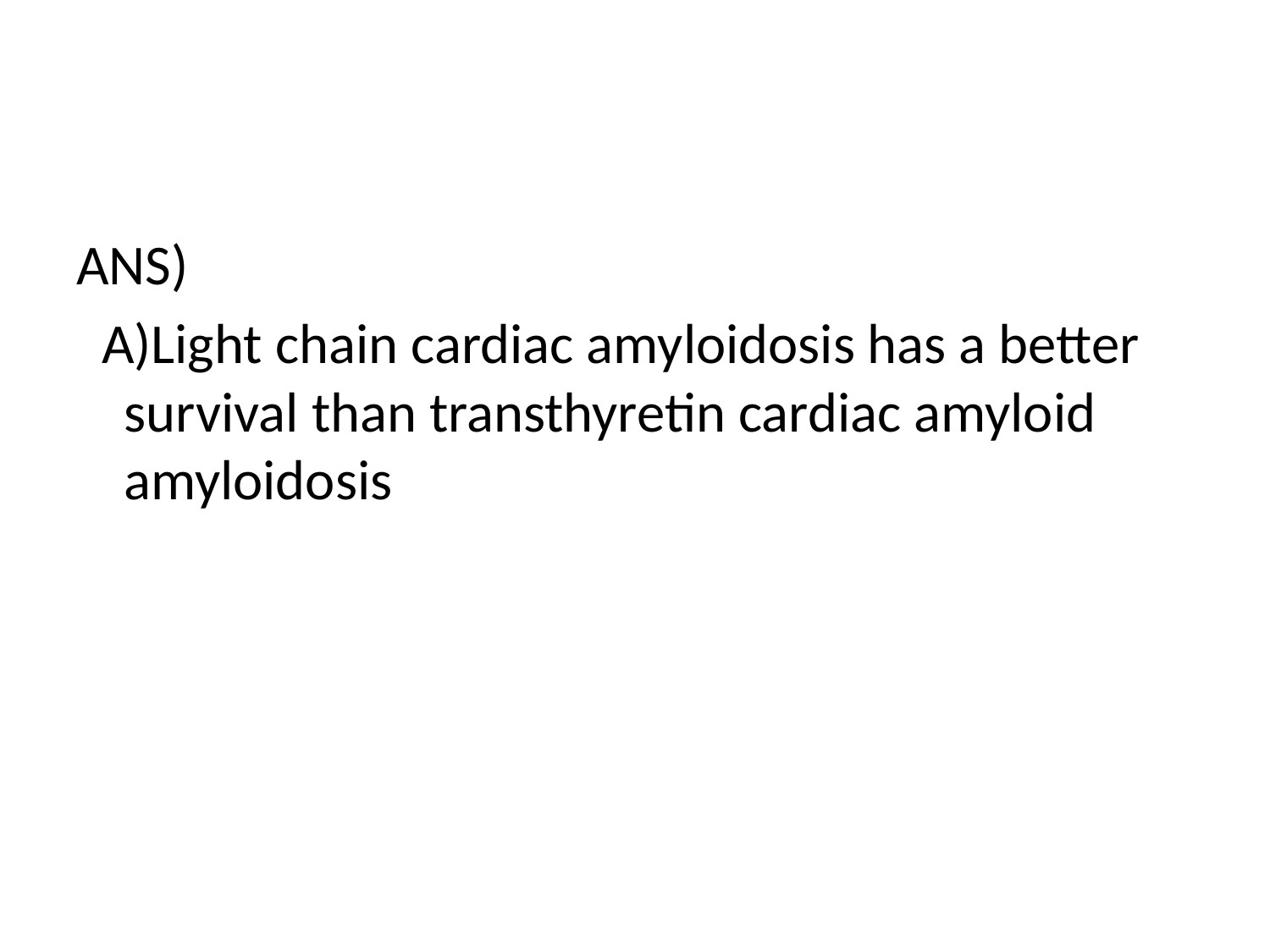

#
ANS)
  A)Light chain cardiac amyloidosis has a better survival than transthyretin cardiac amyloid amyloidosis